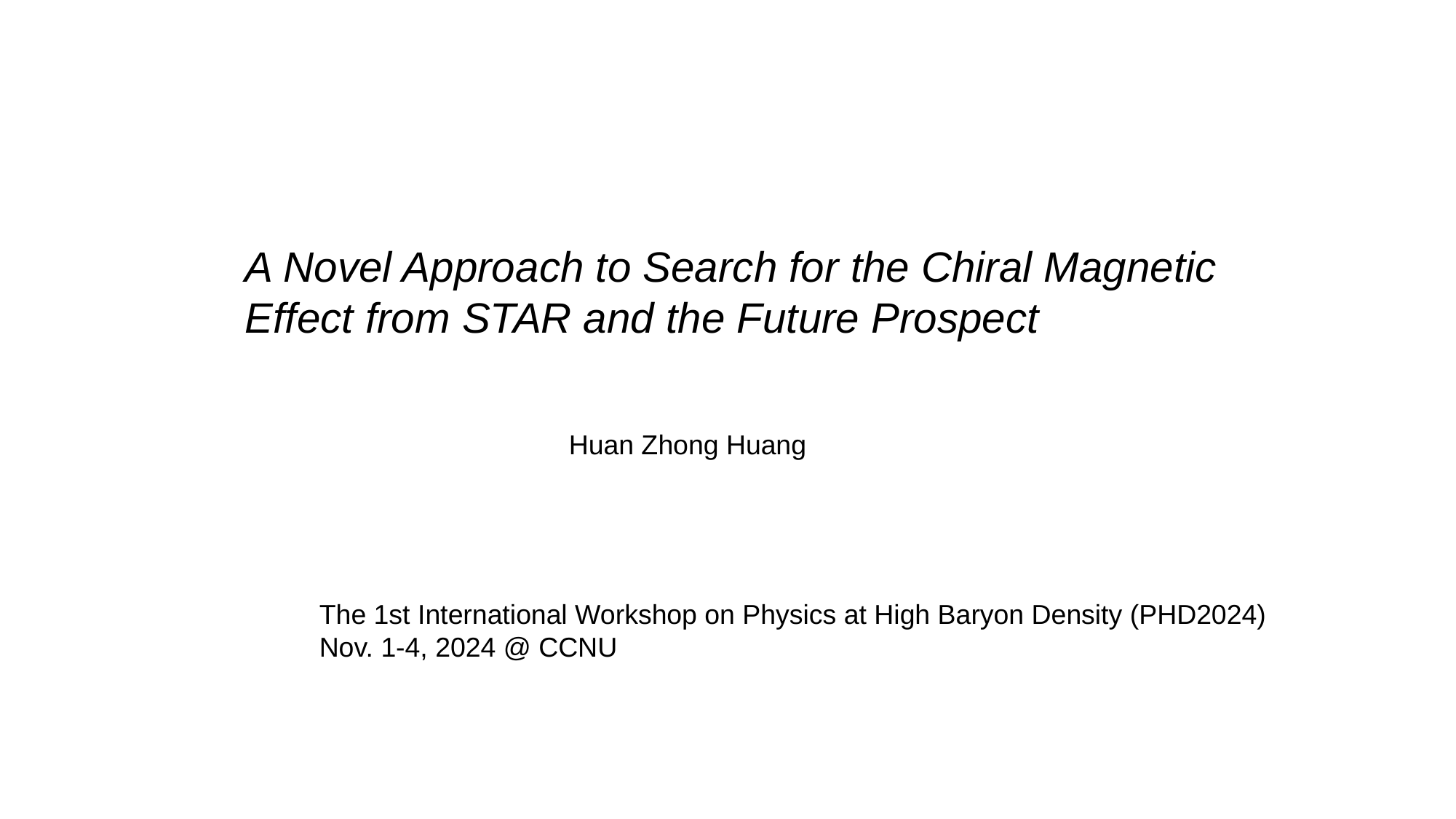

A Novel Approach to Search for the Chiral Magnetic
Effect from STAR and the Future Prospect
Huan Zhong Huang
 The 1st International Workshop on Physics at High Baryon Density (PHD2024)
 Nov. 1-4, 2024 @ CCNU